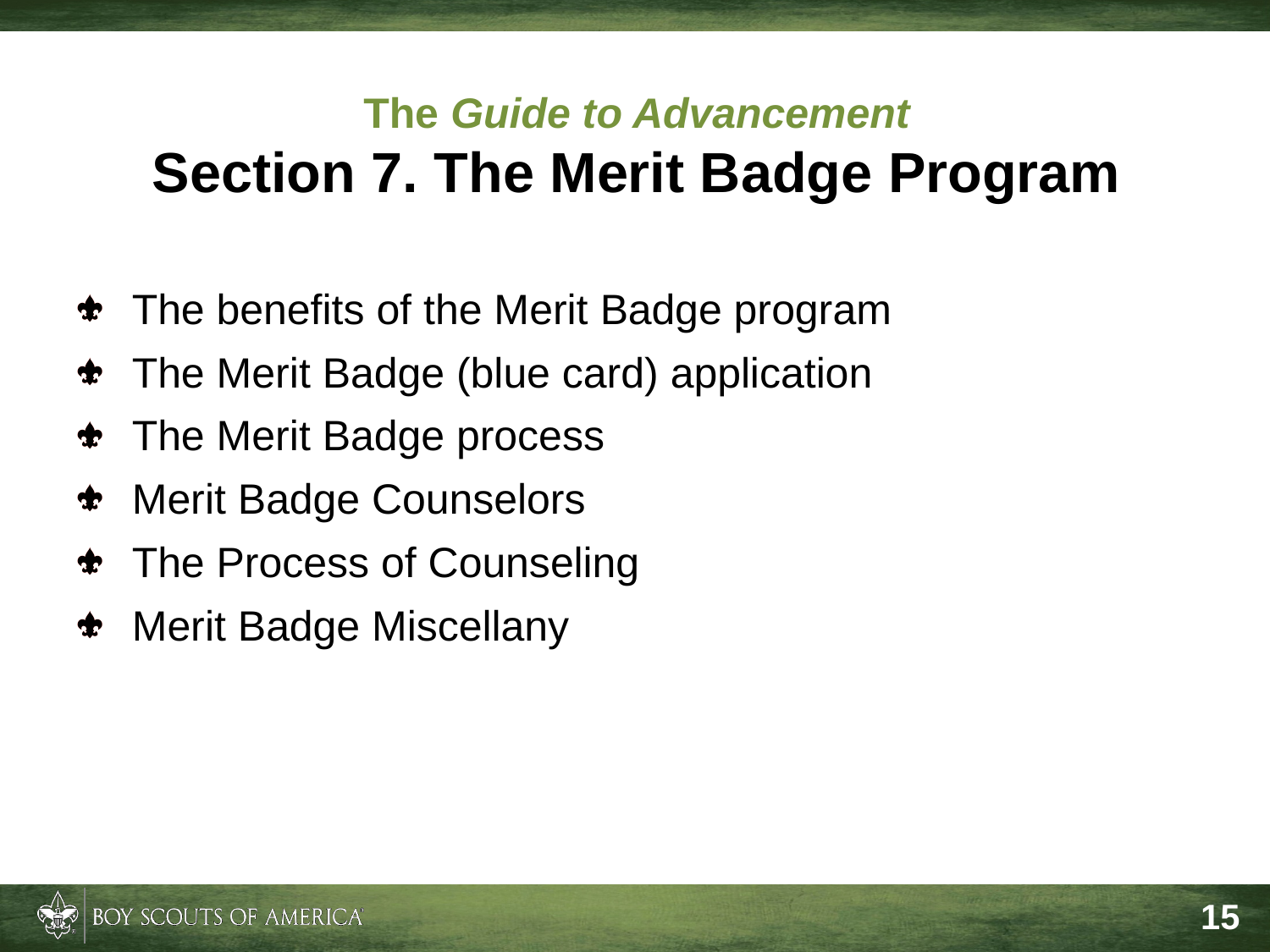

# The Guide to Advancement Section 7. The Merit Badge Program
The benefits of the Merit Badge program
The Merit Badge (blue card) application
The Merit Badge process
Merit Badge Counselors
The Process of Counseling
Merit Badge Miscellany